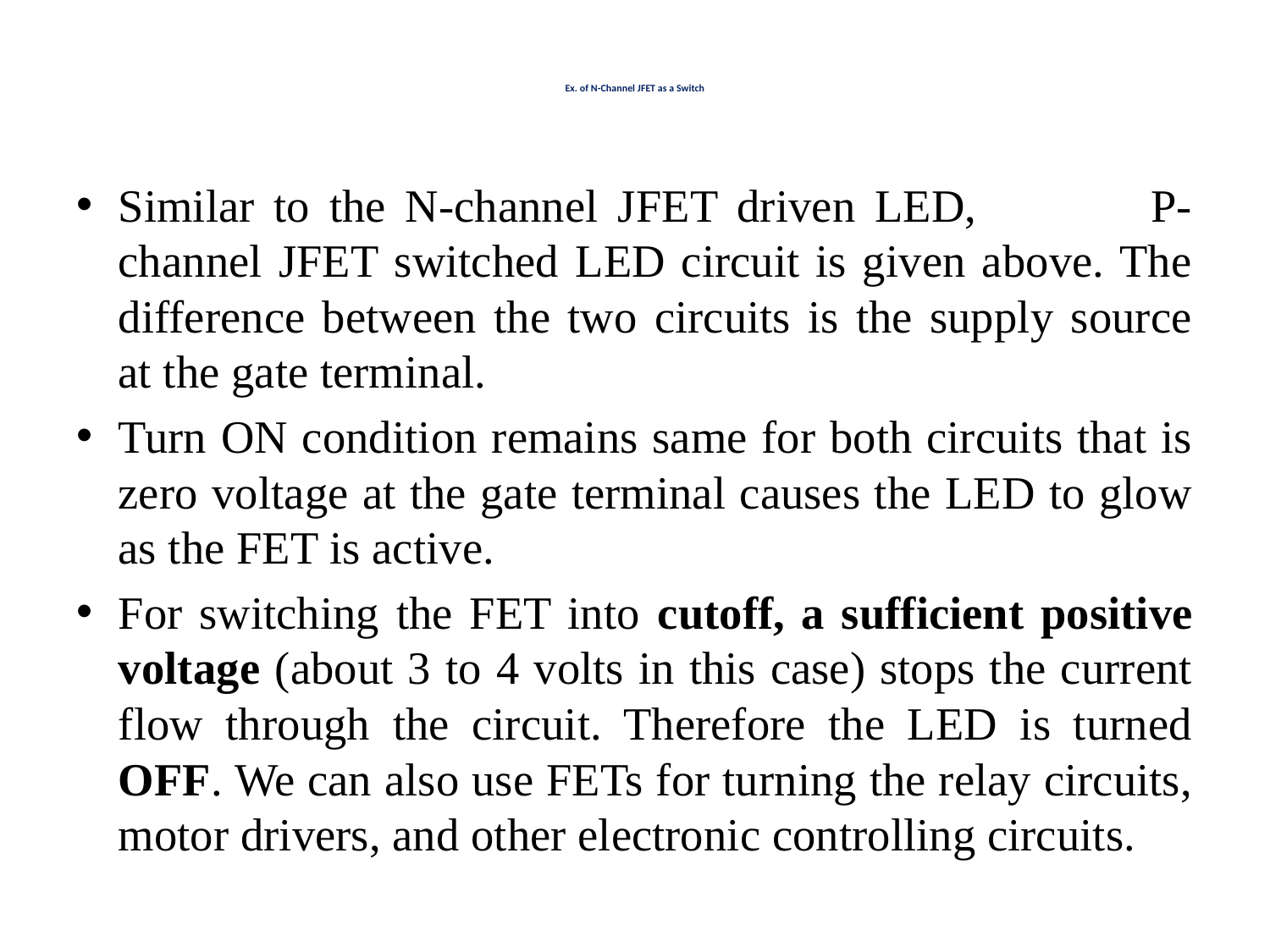

# Ex. of N-Channel JFET as a Switch
Similar to the N-channel JFET driven LED,         P-channel JFET switched LED circuit is given above. The difference between the two circuits is the supply source at the gate terminal.
Turn ON condition remains same for both circuits that is zero voltage at the gate terminal causes the LED to glow as the FET is active.
For switching the FET into cutoff, a sufficient positive voltage (about 3 to 4 volts in this case) stops the current flow through the circuit. Therefore the LED is turned OFF. We can also use FETs for turning the relay circuits, motor drivers, and other electronic controlling circuits.